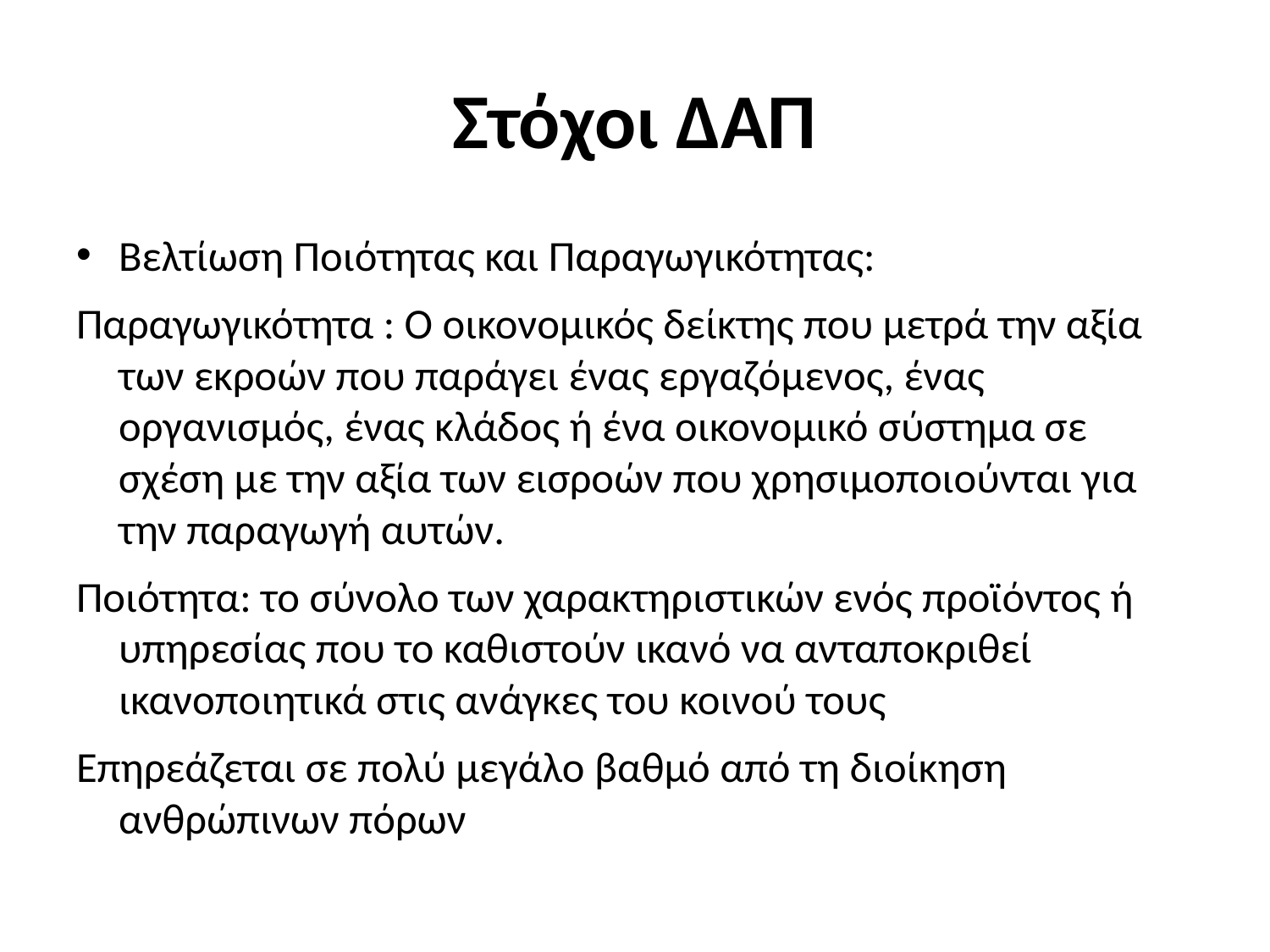

# Στόχοι ΔΑΠ
Βελτίωση Ποιότητας και Παραγωγικότητας:
Παραγωγικότητα : Ο οικονομικός δείκτης που μετρά την αξία των εκροών που παράγει ένας εργαζόμενος, ένας οργανισμός, ένας κλάδος ή ένα οικονομικό σύστημα σε σχέση με την αξία των εισροών που χρησιμοποιούνται για την παραγωγή αυτών.
Ποιότητα: το σύνολο των χαρακτηριστικών ενός προϊόντος ή υπηρεσίας που το καθιστούν ικανό να ανταποκριθεί ικανοποιητικά στις ανάγκες του κοινού τους
Επηρεάζεται σε πολύ μεγάλο βαθμό από τη διοίκηση ανθρώπινων πόρων